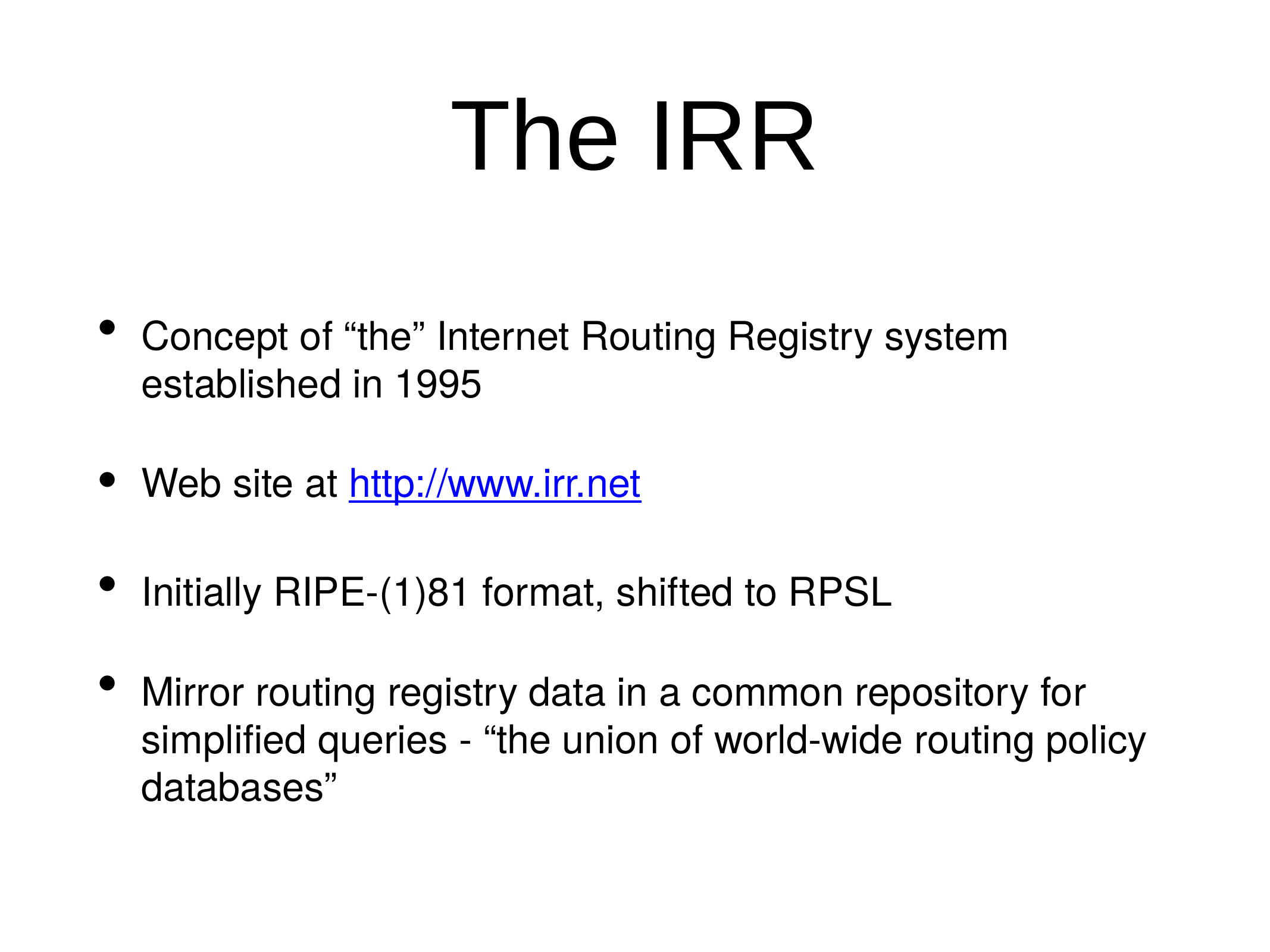

# The IRR
Concept of “the” Internet Routing Registry system established in 1995
Web site at http://www.irr.net
Initially RIPE-(1)81 format, shifted to RPSL
Mirror routing registry data in a common repository for simplified queries - “the union of world-wide routing policy databases”